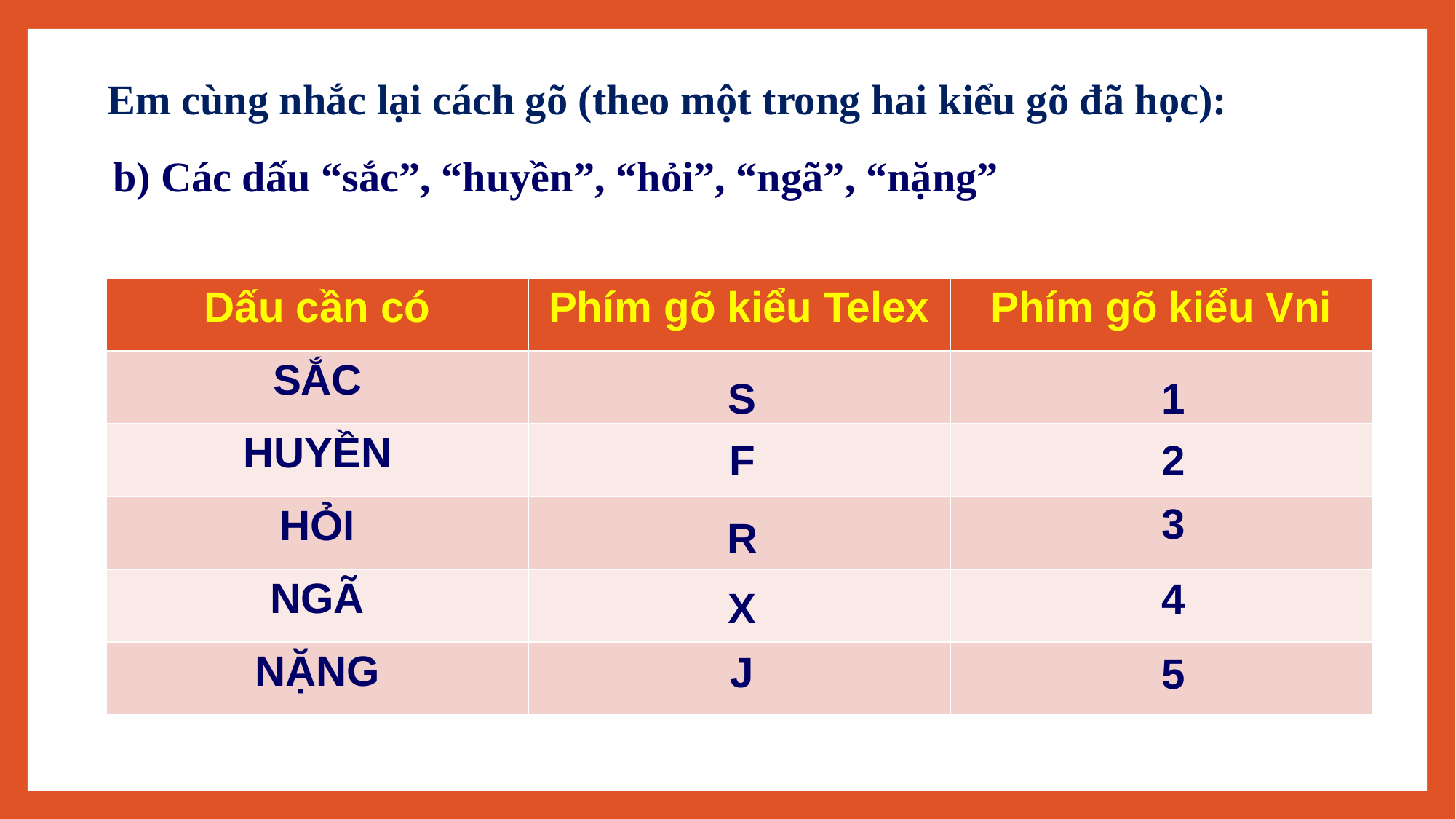

Em cùng nhắc lại cách gõ (theo một trong hai kiểu gõ đã học):
b) Các dấu “sắc”, “huyền”, “hỏi”, “ngã”, “nặng”
| Dấu cần có | Phím gõ kiểu Telex | Phím gõ kiểu Vni |
| --- | --- | --- |
| SẮC |  |  |
| HUYỀN |  |  |
| HỎI |  |  |
| NGÃ |  |  |
| NẶNG |  |  |
S
1
F
2
3
R
4
X
J
5